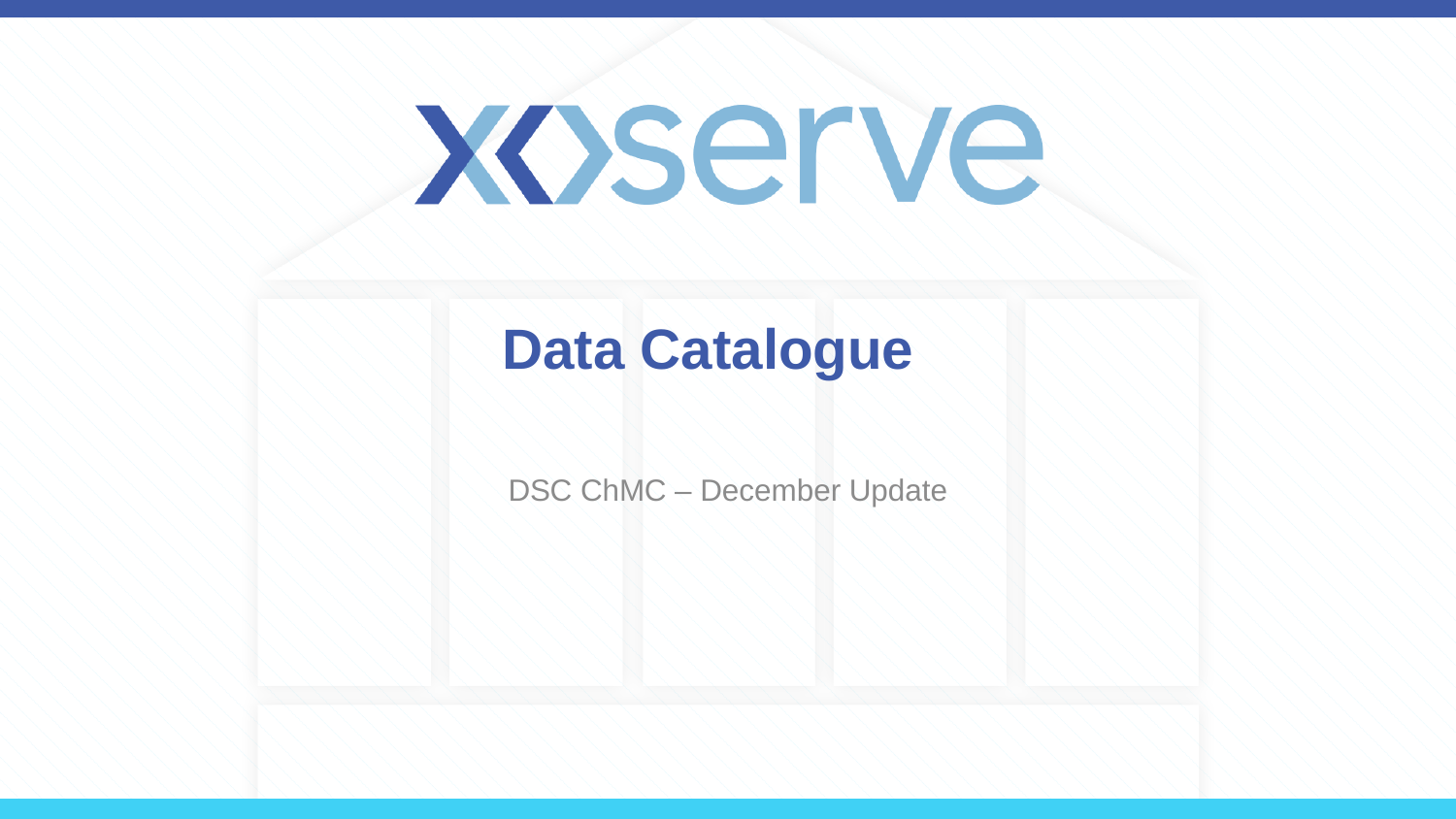

# Data Catalogue

DSC ChMC – December Update